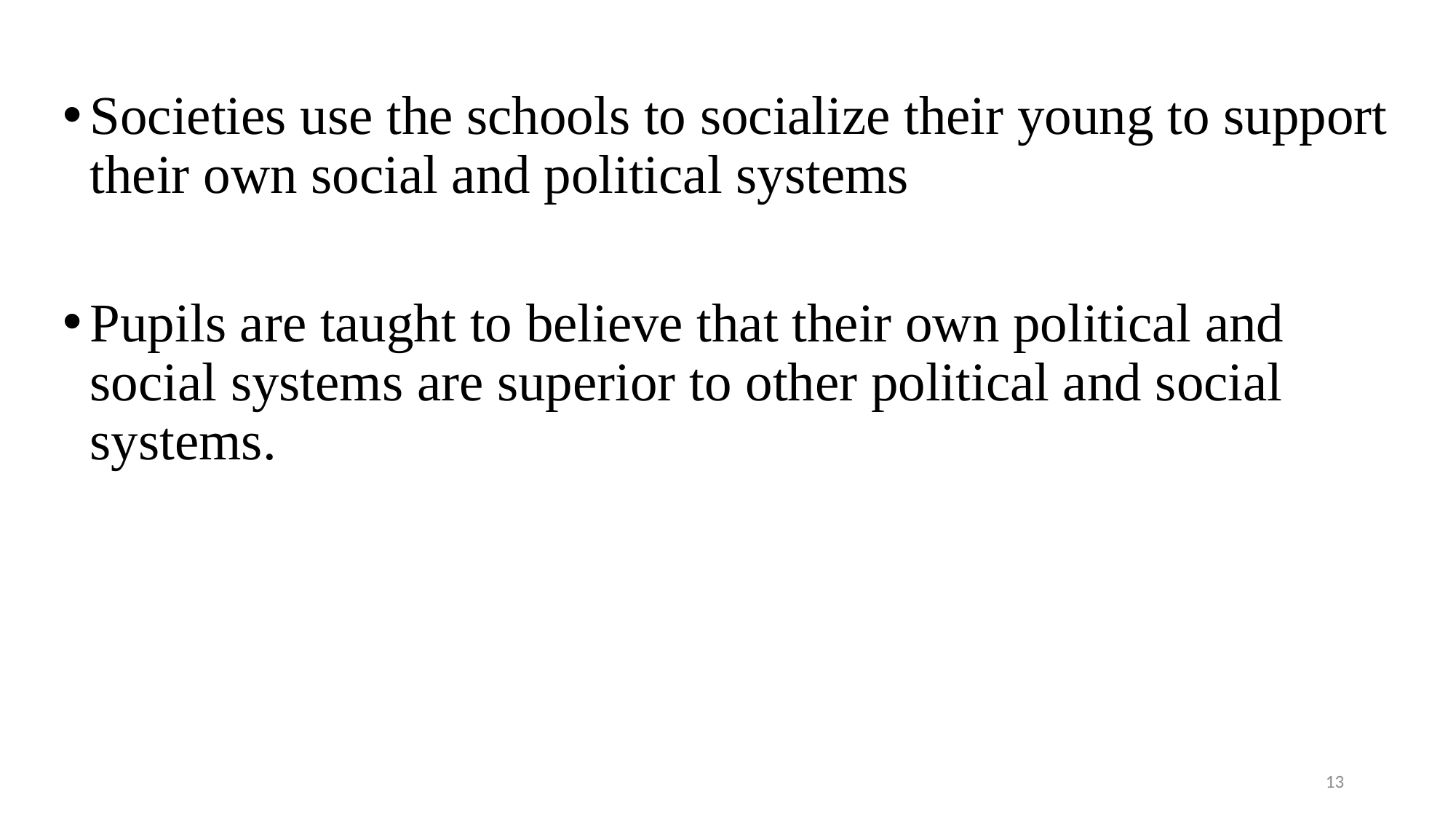

Societies use the schools to socialize their young to support their own social and political systems

Pupils are taught to believe that their own political and social systems are superior to other political and social systems.

13